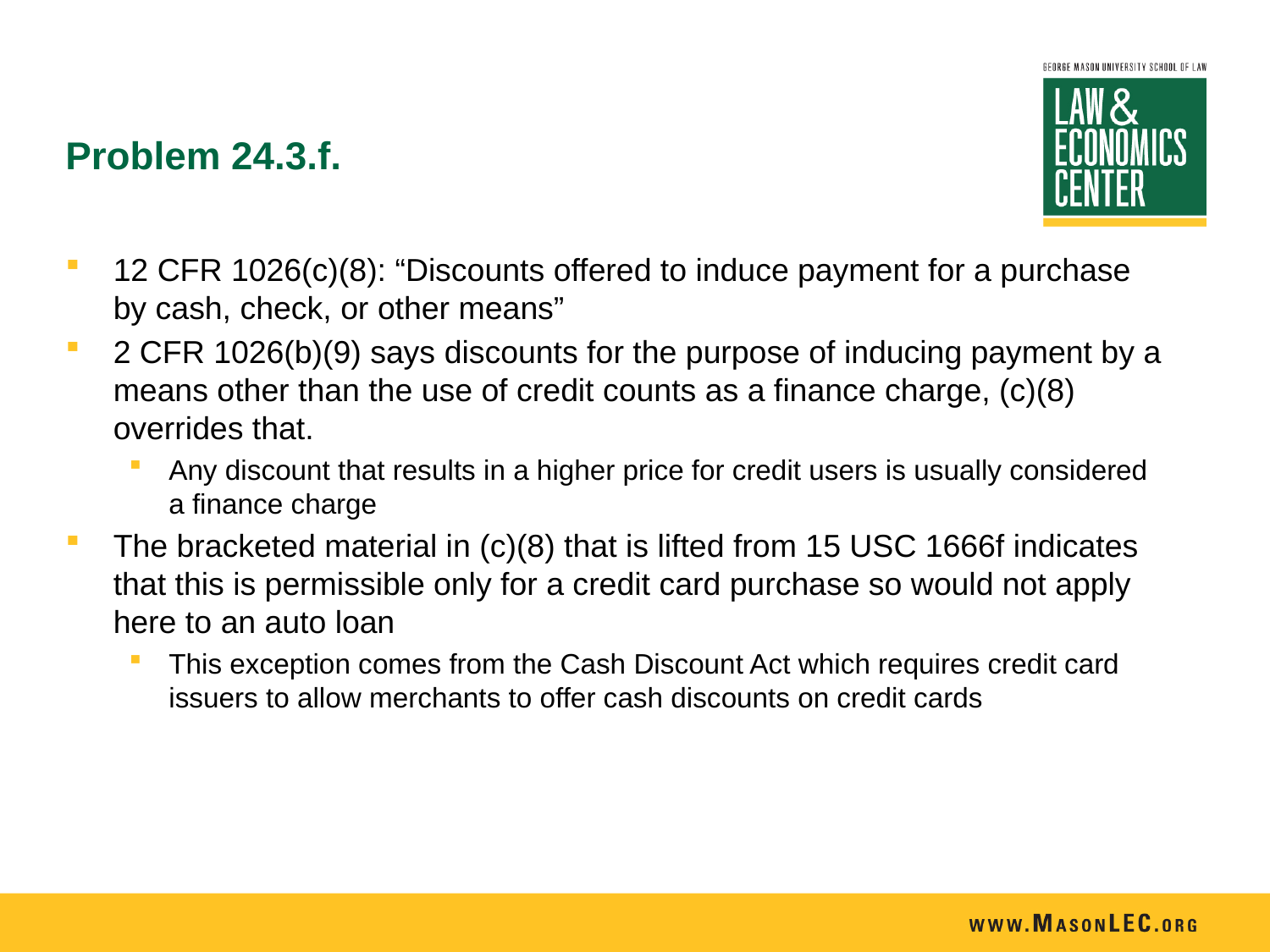

# Problem 24.3.f.
12 CFR 1026(c)(8): “Discounts offered to induce payment for a purchase by cash, check, or other means”
2 CFR 1026(b)(9) says discounts for the purpose of inducing payment by a means other than the use of credit counts as a finance charge, (c)(8) overrides that.
Any discount that results in a higher price for credit users is usually considered a finance charge
The bracketed material in (c)(8) that is lifted from 15 USC 1666f indicates that this is permissible only for a credit card purchase so would not apply here to an auto loan
This exception comes from the Cash Discount Act which requires credit card issuers to allow merchants to offer cash discounts on credit cards